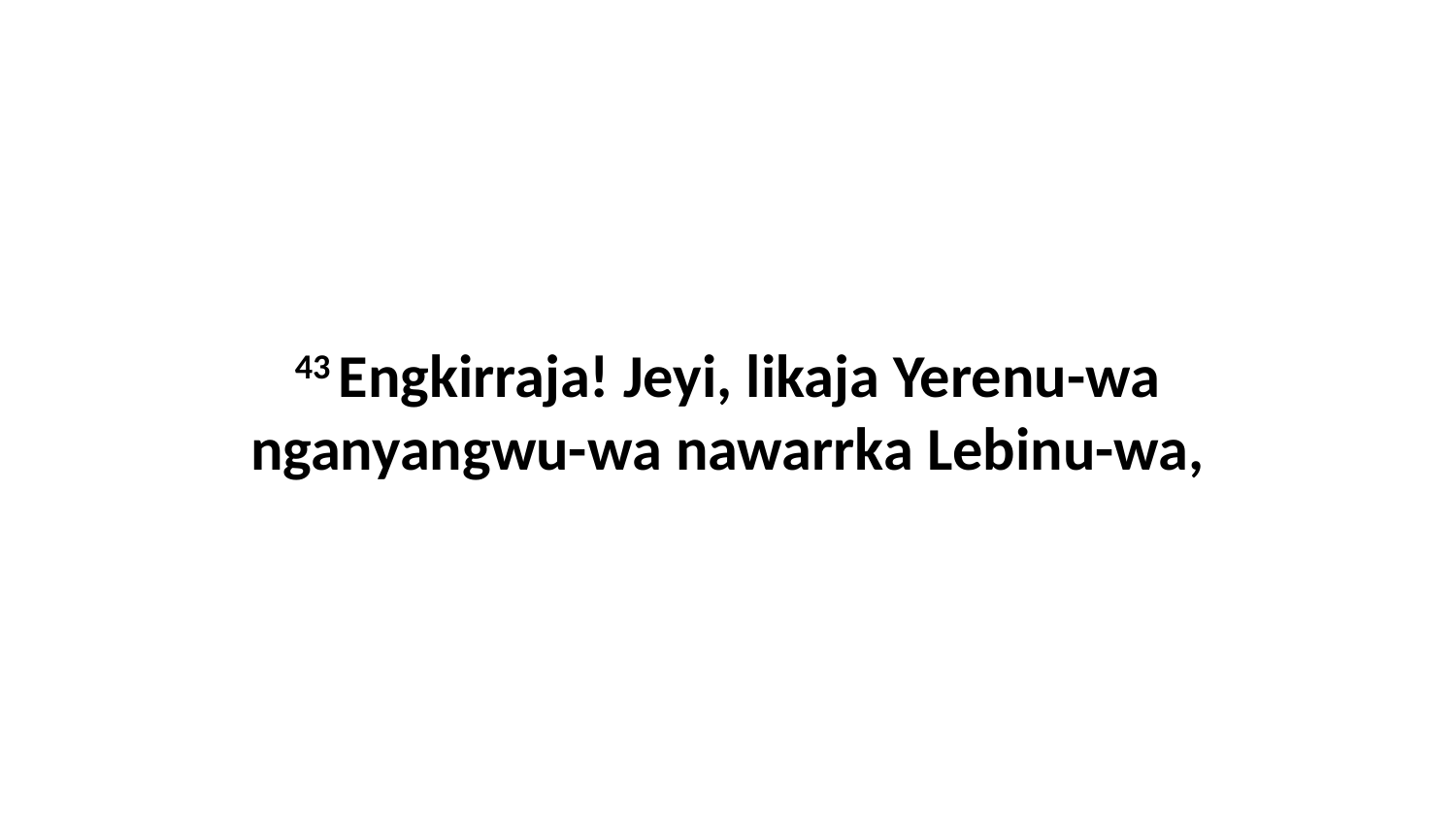

43 Engkirraja! Jeyi, likaja Yerenu-wa nganyangwu-wa nawarrka Lebinu-wa,